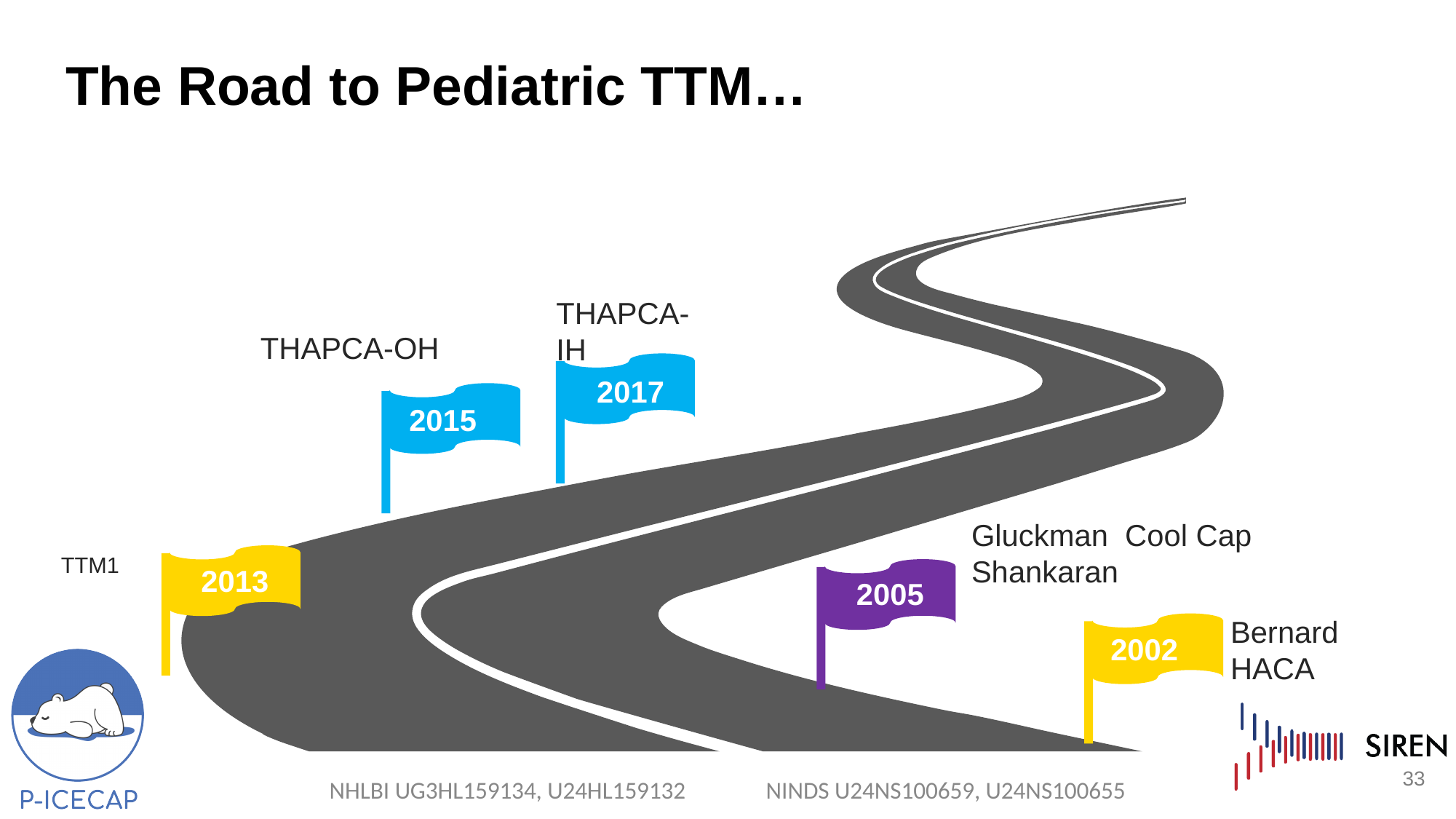

# The Road to Pediatric TTM…

THAPCA-IH
THAPCA-OH

2017

2015

Gluckman  Cool Cap
Shankaran

TTM1

2013

2005
Bernard
HACA

2002
33